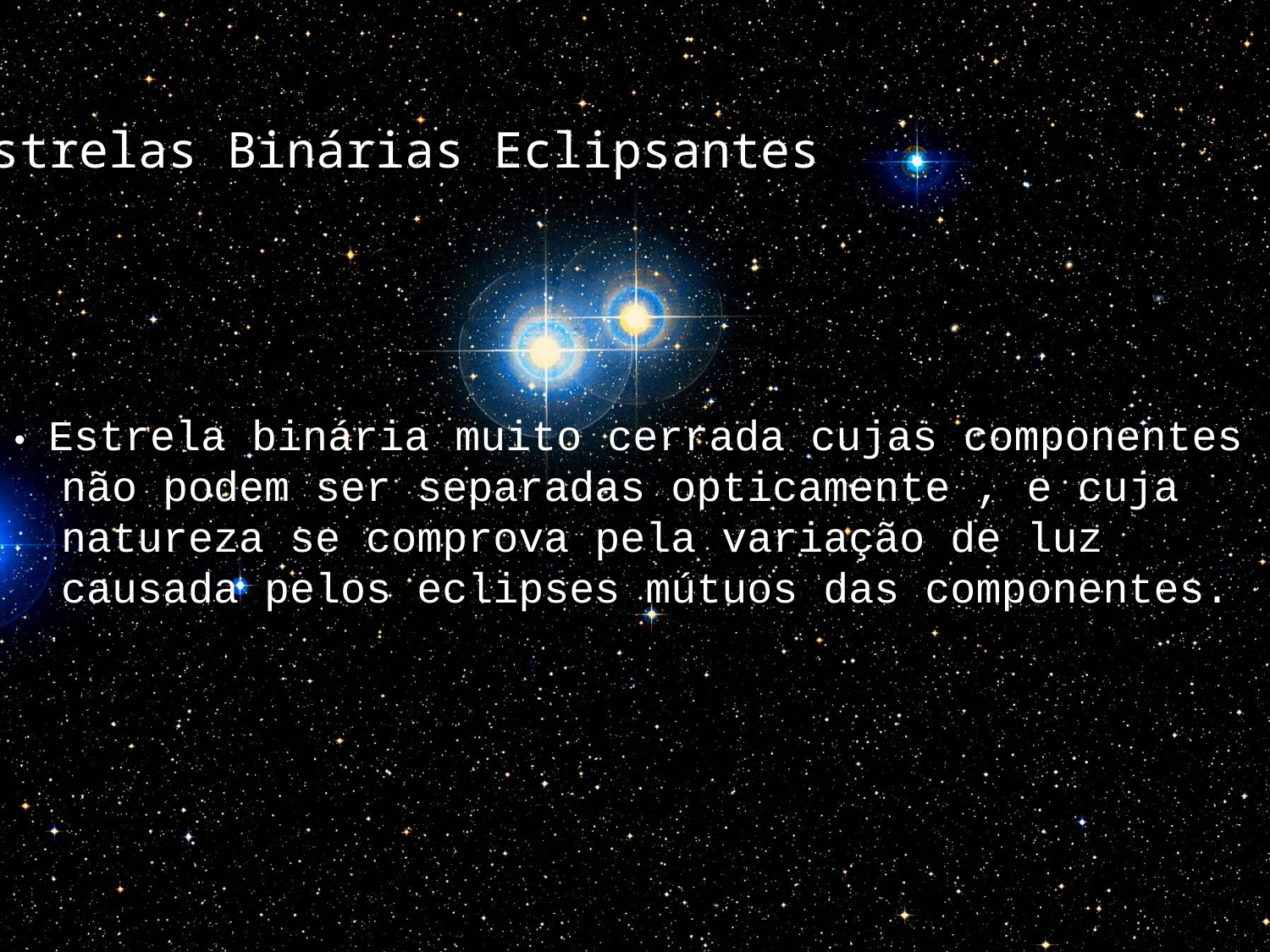

Estrelas Binárias Eclipsantes
• Estrela binária muito cerrada cujas componentes
  não podem ser separadas opticamente , e cuja
  natureza se comprova pela variação de luz
  causada pelos eclipses mútuos das componentes.